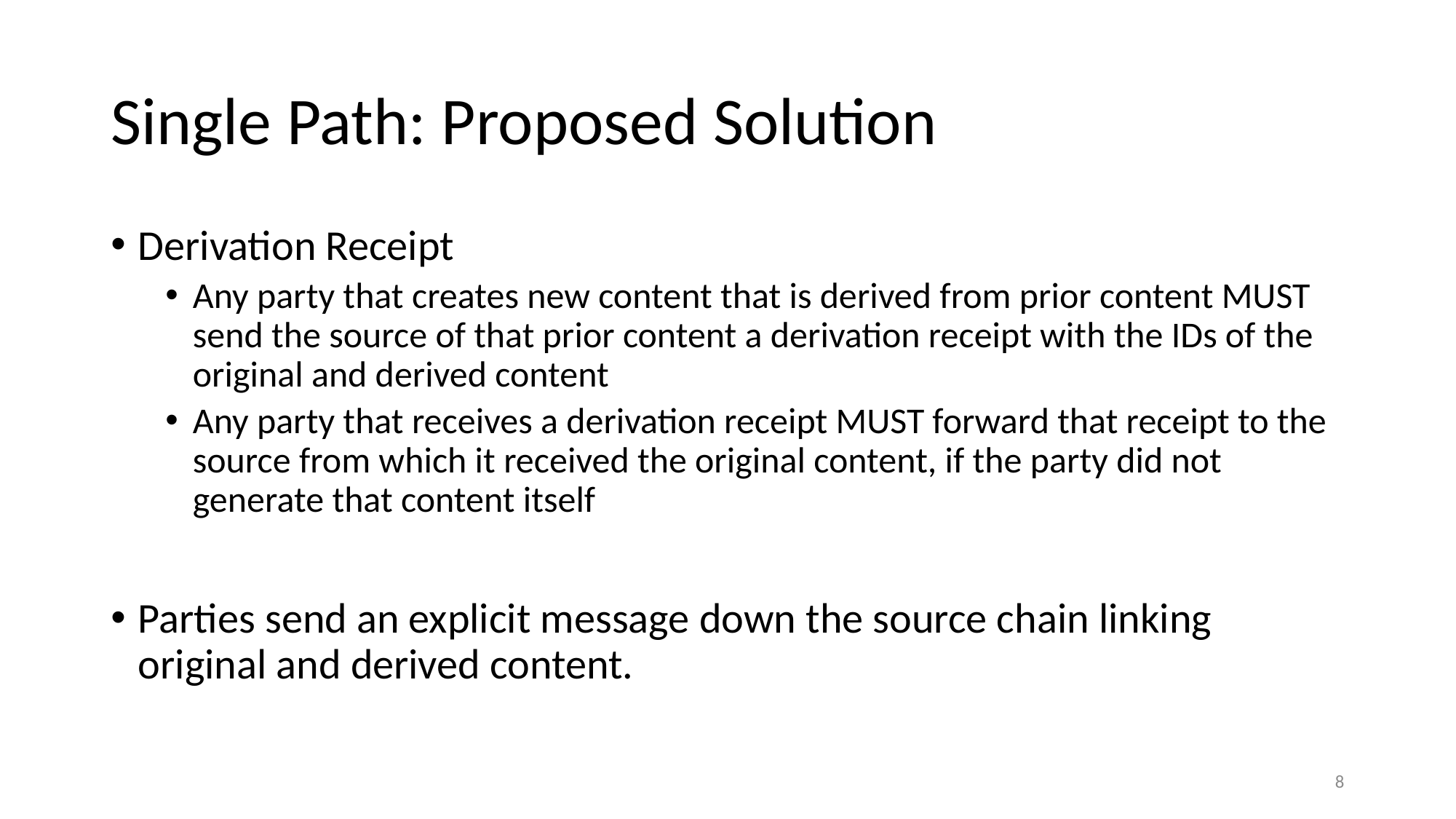

# Single Path: Proposed Solution
Derivation Receipt
Any party that creates new content that is derived from prior content MUST send the source of that prior content a derivation receipt with the IDs of the original and derived content
Any party that receives a derivation receipt MUST forward that receipt to the source from which it received the original content, if the party did not generate that content itself

Parties send an explicit message down the source chain linking original and derived content.
8